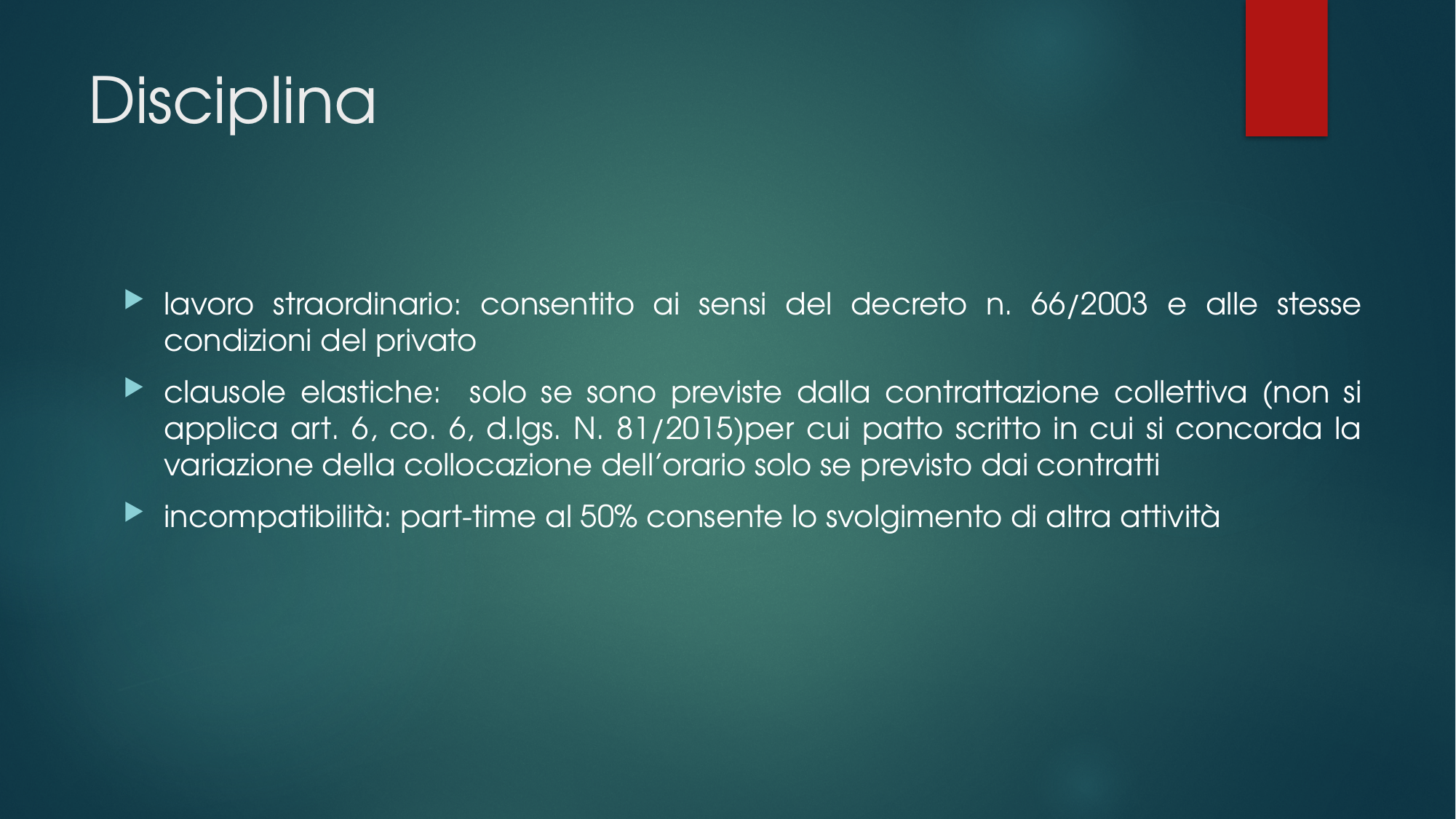

# Disciplina
lavoro straordinario: consentito ai sensi del decreto n. 66/2003 e alle stesse condizioni del privato
clausole elastiche:  solo se sono previste dalla contrattazione collettiva (non si applica art. 6, co. 6, d.lgs. N. 81/2015)per cui patto scritto in cui si concorda la variazione della collocazione dell’orario solo se previsto dai contratti
incompatibilità: part-time al 50% consente lo svolgimento di altra attività